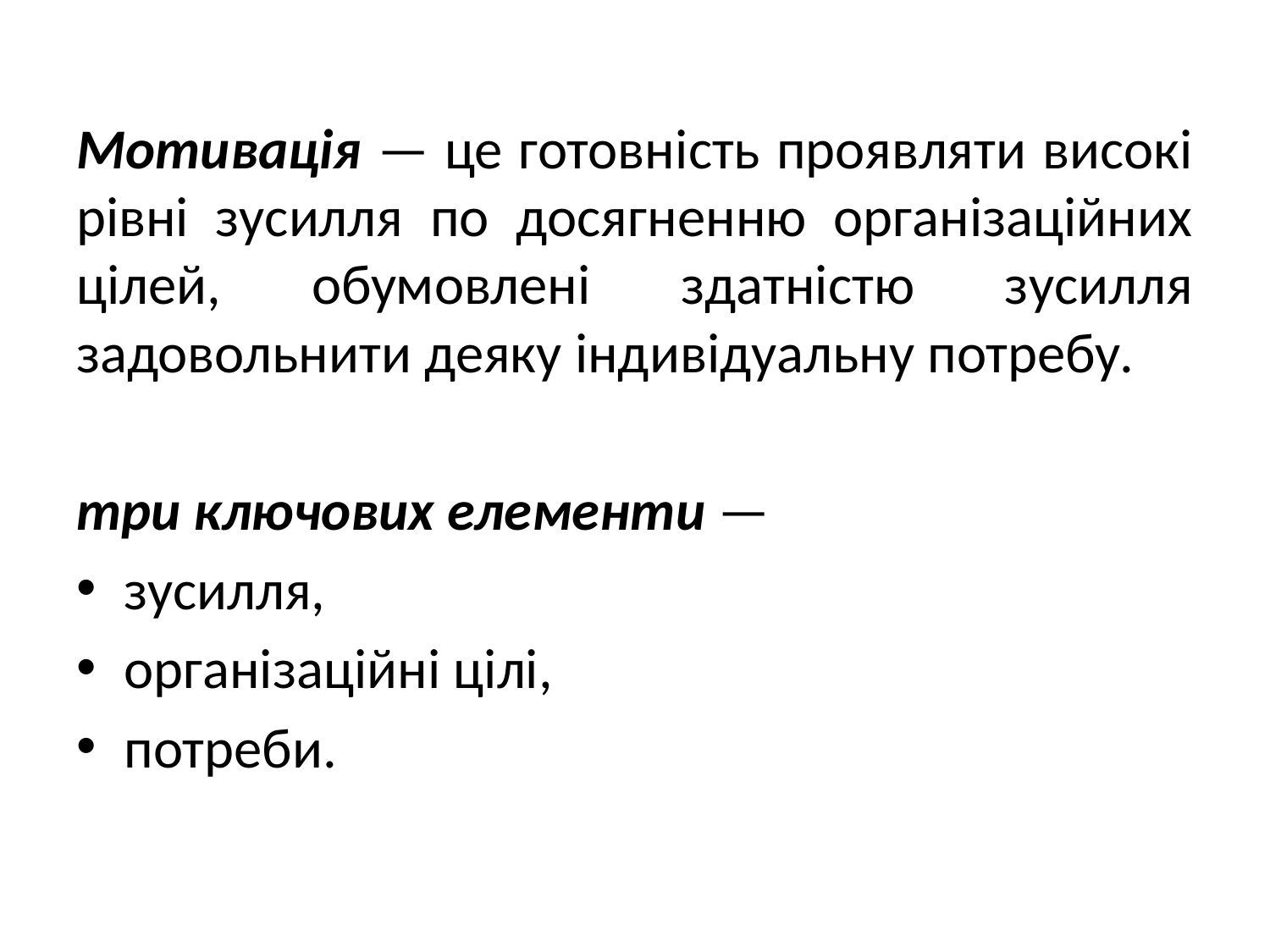

Мотивація — це готовність проявляти високі рівні зусилля по досягненню організаційних цілей, обумовлені здатністю зусилля задовольнити деяку індивідуальну потребу.

три ключових елементи —
зусилля,
організаційні цілі,
потреби.